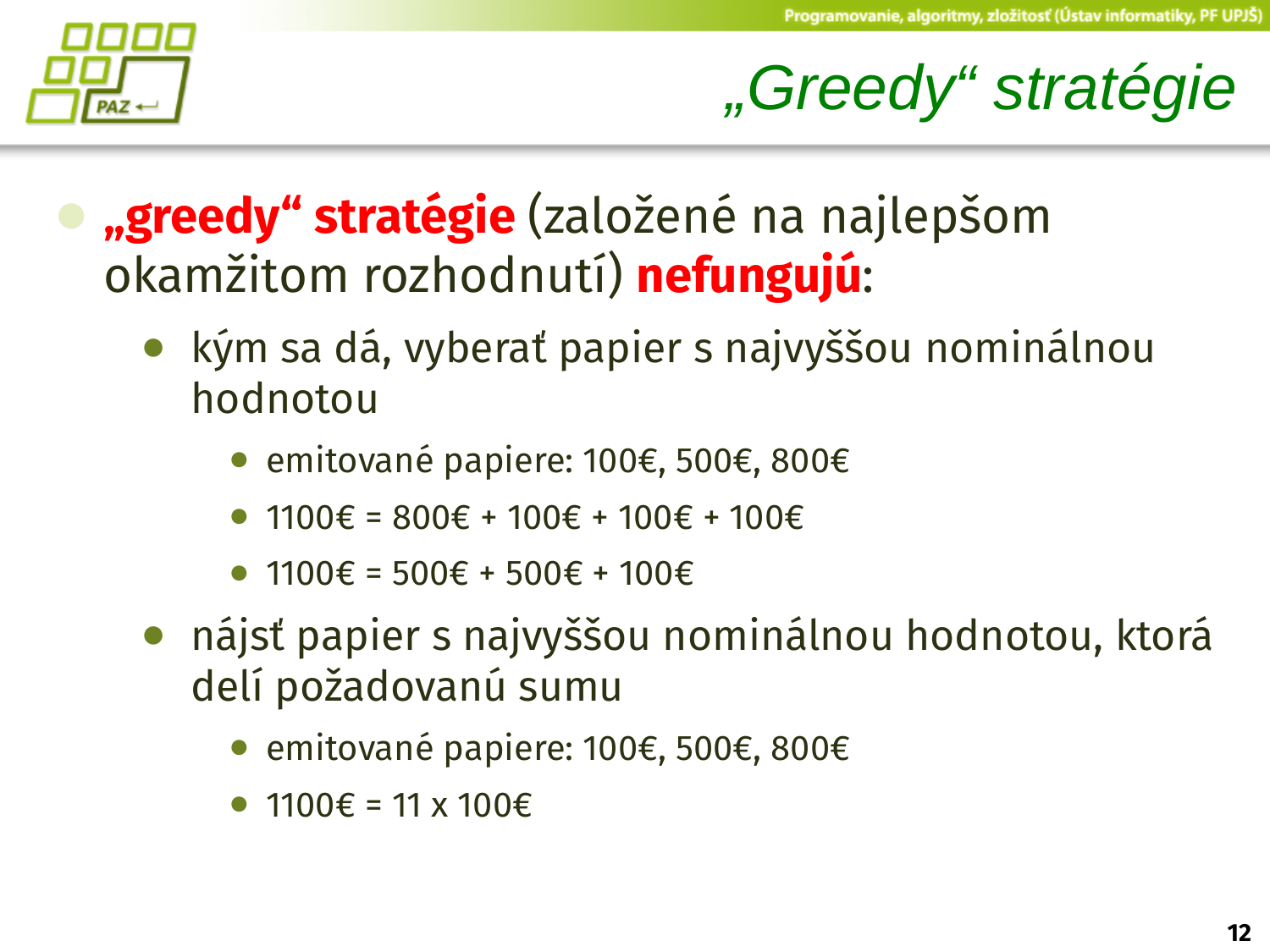

# „Greedy“ stratégie
„greedy“ stratégie (založené na najlepšom okamžitom rozhodnutí) nefungujú:
kým sa dá, vyberať papier s najvyššou nominálnou hodnotou
emitované papiere: 100€, 500€, 800€
1100€ = 800€ + 100€ + 100€ + 100€
1100€ = 500€ + 500€ + 100€
nájsť papier s najvyššou nominálnou hodnotou, ktorá delí požadovanú sumu
emitované papiere: 100€, 500€, 800€
1100€ = 11 x 100€